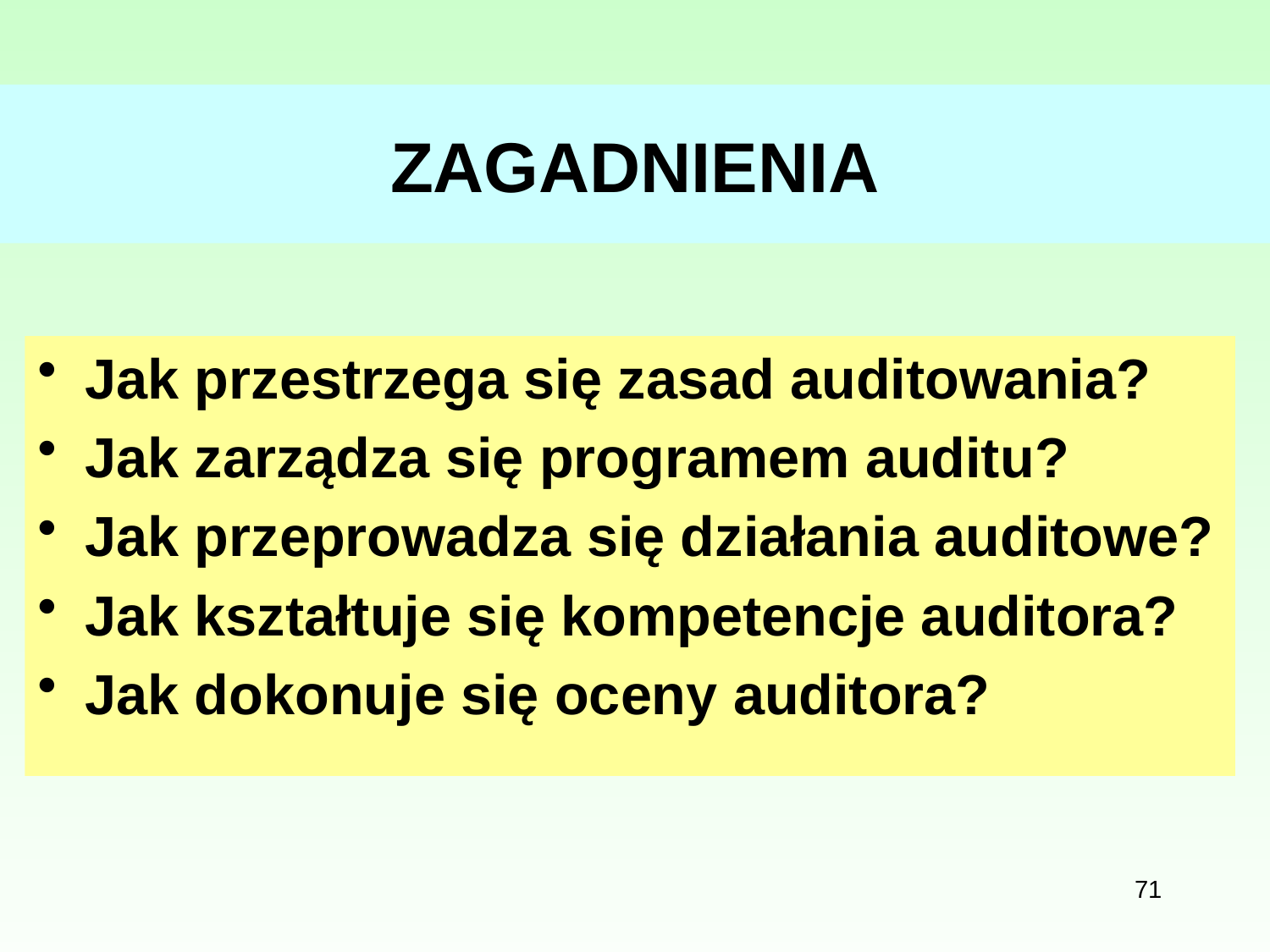

# ZAGADNIENIA
Jak przestrzega się zasad auditowania?
Jak zarządza się programem auditu?
Jak przeprowadza się działania auditowe?
Jak kształtuje się kompetencje auditora?
Jak dokonuje się oceny auditora?
71